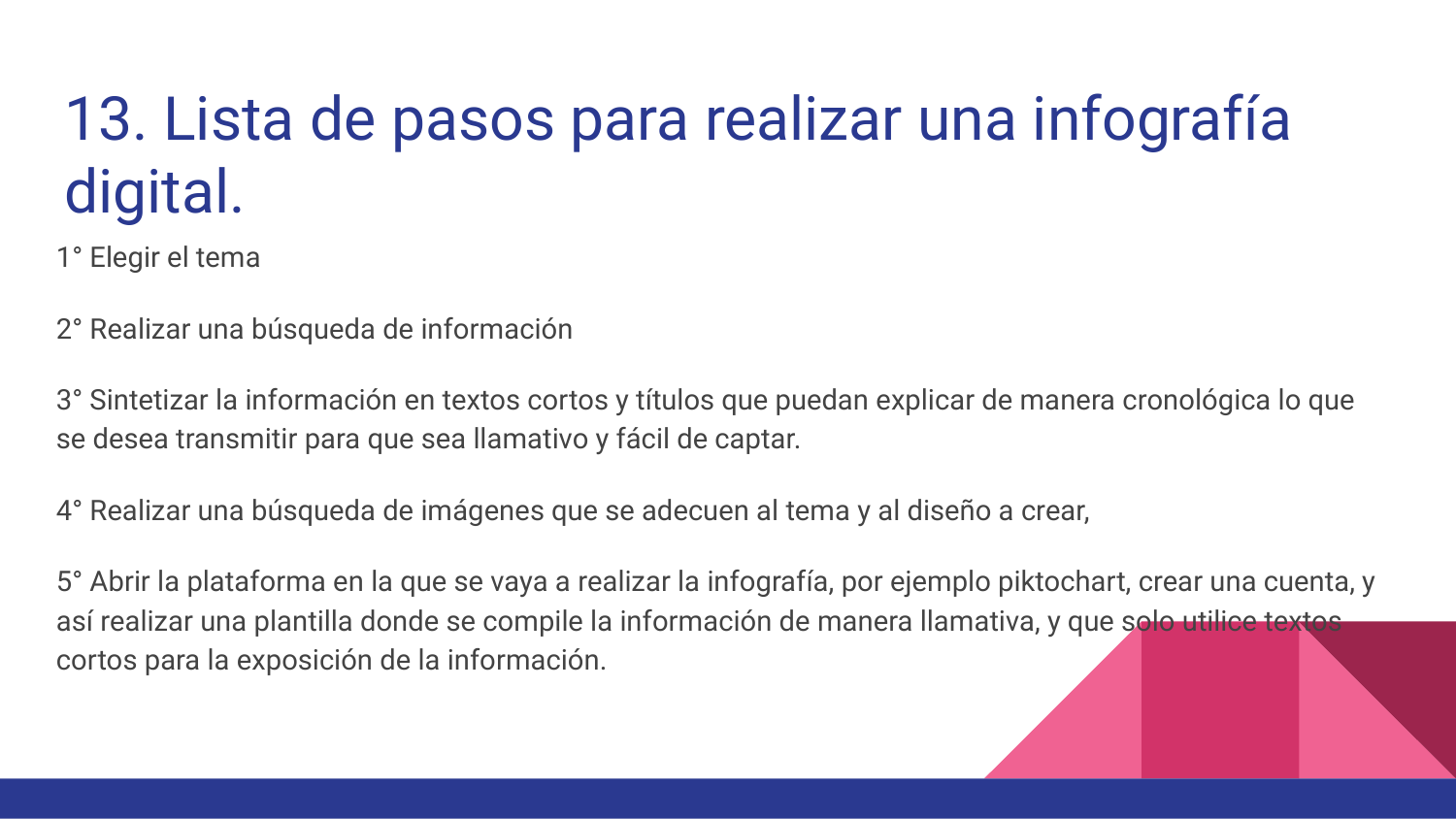

# 13. Lista de pasos para realizar una infografía digital.
1° Elegir el tema
2° Realizar una búsqueda de información
3° Sintetizar la información en textos cortos y títulos que puedan explicar de manera cronológica lo que se desea transmitir para que sea llamativo y fácil de captar.
4° Realizar una búsqueda de imágenes que se adecuen al tema y al diseño a crear,
5° Abrir la plataforma en la que se vaya a realizar la infografía, por ejemplo piktochart, crear una cuenta, y así realizar una plantilla donde se compile la información de manera llamativa, y que solo utilice textos cortos para la exposición de la información.